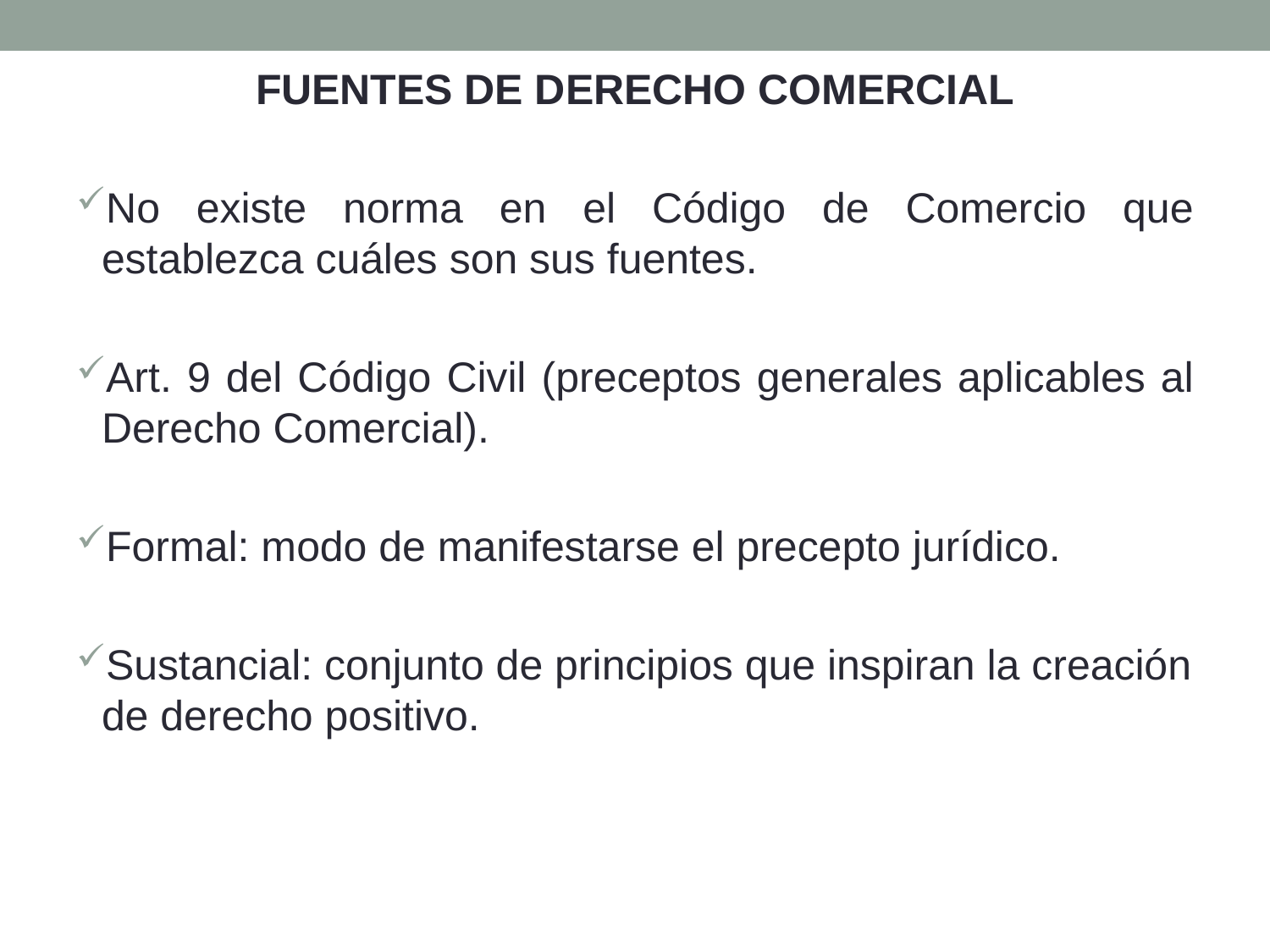

FUENTES DE DERECHO COMERCIAL

No existe norma en el Código de Comercio que establezca cuáles son sus fuentes.

Art. 9 del Código Civil (preceptos generales aplicables al Derecho Comercial).

Formal: modo de manifestarse el precepto jurídico.

Sustancial: conjunto de principios que inspiran la creación de derecho positivo.